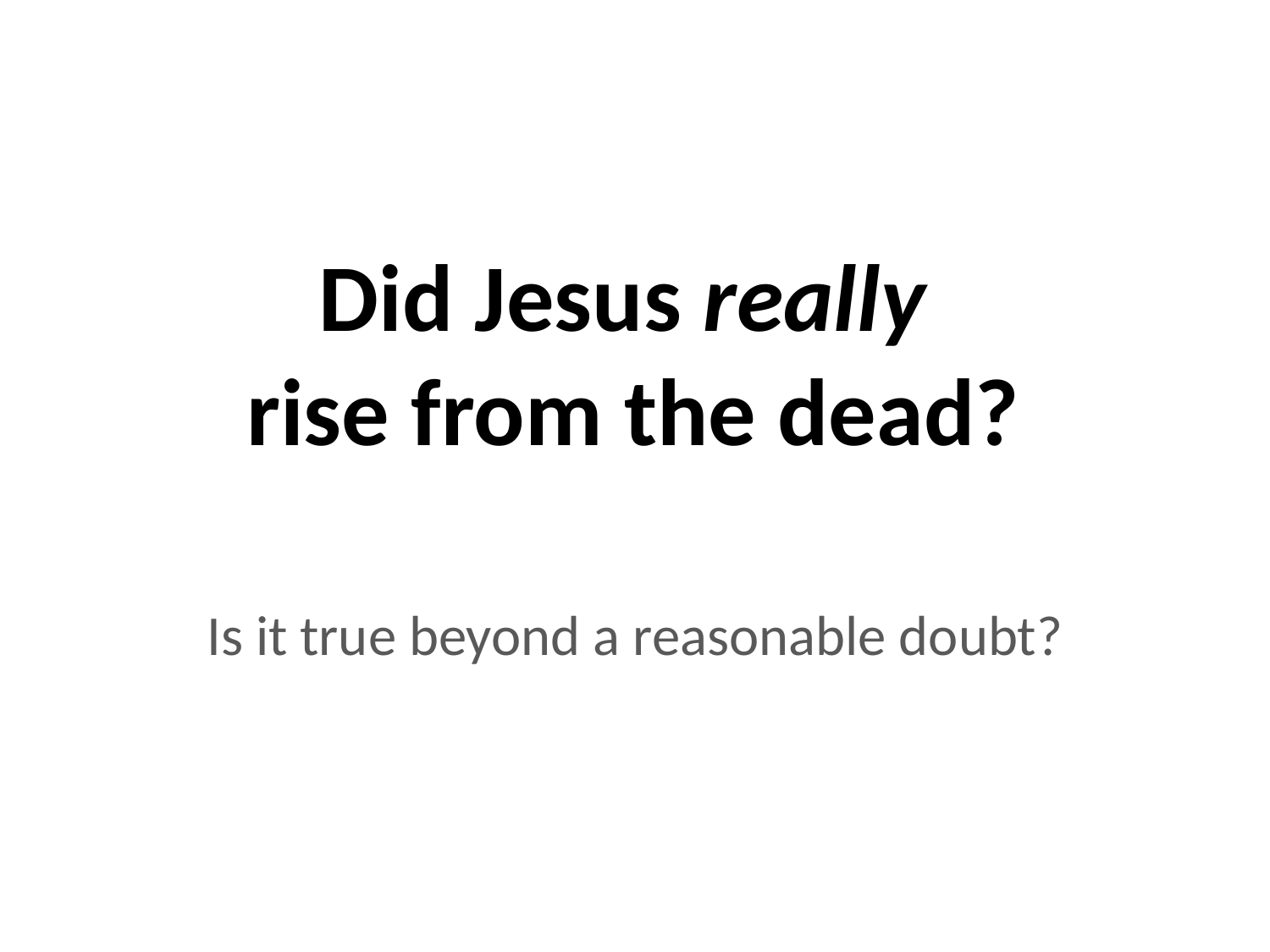

# Did Jesus really rise from the dead?
Is it true beyond a reasonable doubt?